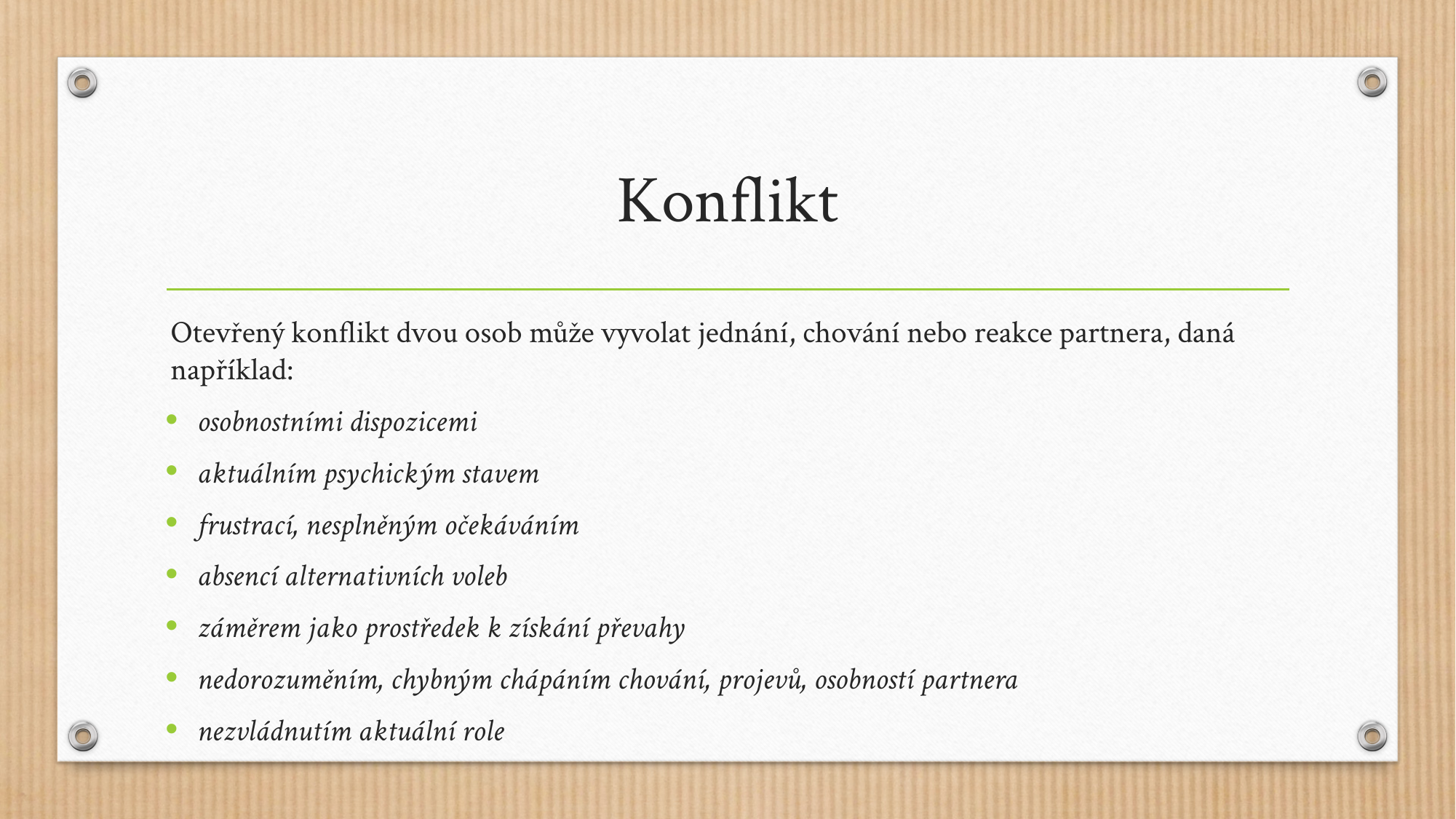

# Konflikt
Otevřený konflikt dvou osob může vyvolat jednání, chování nebo reakce partnera, daná například:
osobnostními dispozicemi
aktuálním psychickým stavem
frustrací, nesplněným očekáváním
absencí alternativních voleb
záměrem jako prostředek k získání převahy
nedorozuměním, chybným chápáním chování, projevů, osobností partnera
nezvládnutím aktuální role